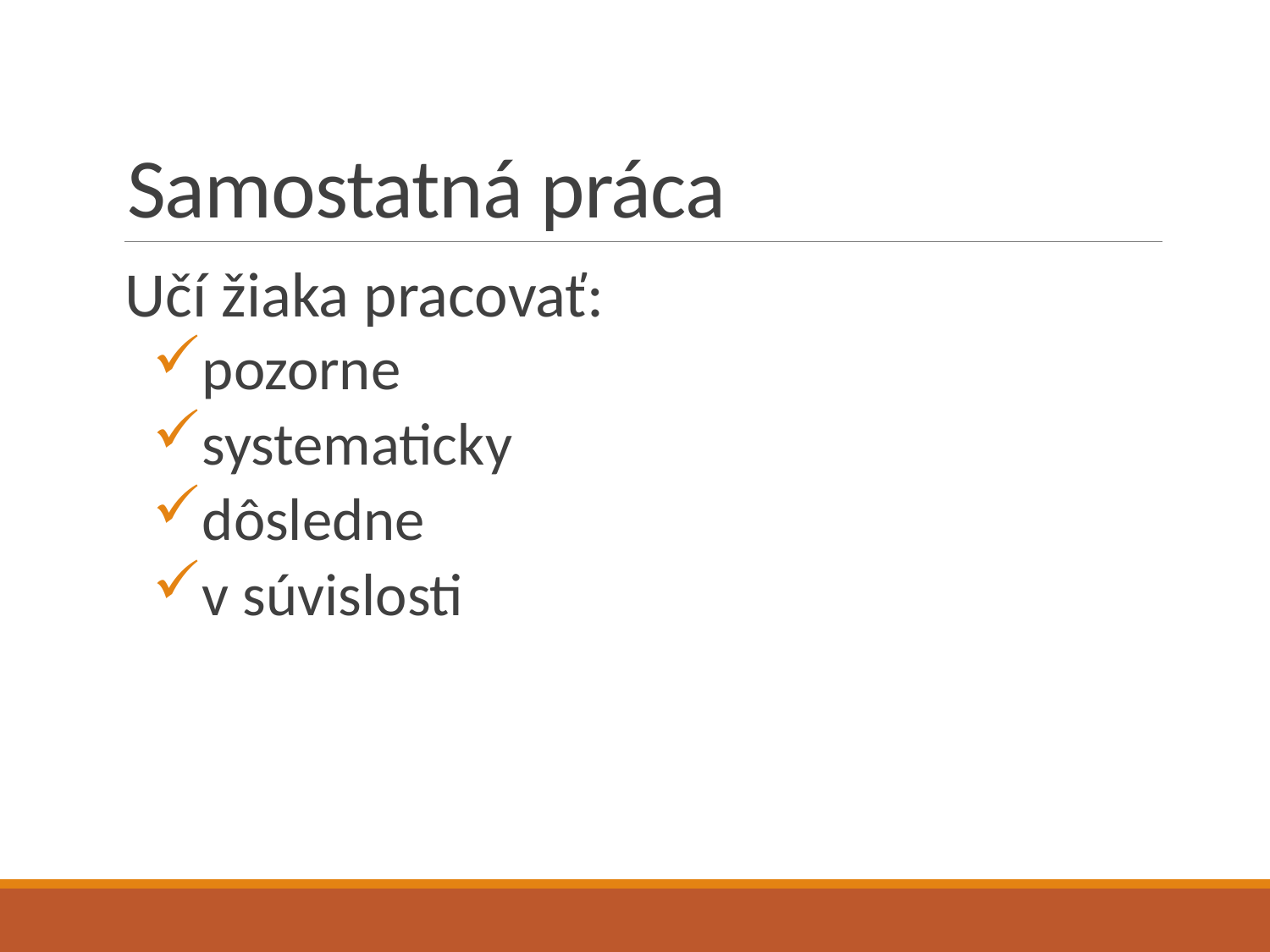

# Samostatná práca
Učí žiaka pracovať:
pozorne
systematicky
dôsledne
v súvislosti